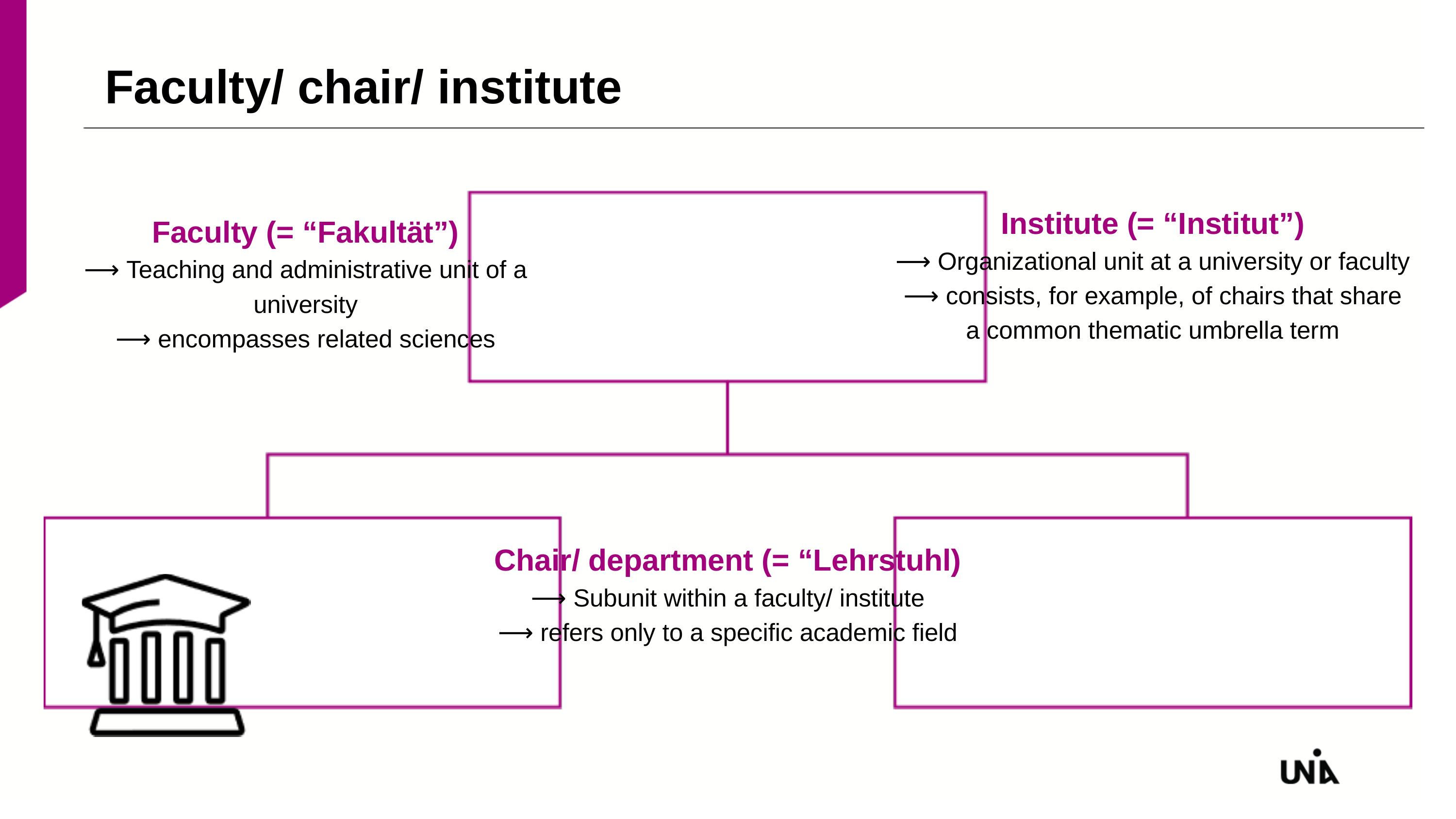

Faculty/ chair/ institute

Institute (= “Institut”)
⟶ Organizational unit at a university or faculty
⟶ consists, for example, of chairs that share a common thematic umbrella term
Faculty (= “Fakultät”)
⟶ Teaching and administrative unit of a university
⟶ encompasses related sciences
Chair/ department (= “Lehrstuhl)
⟶ Subunit within a faculty/ institute
⟶ refers only to a specific academic field